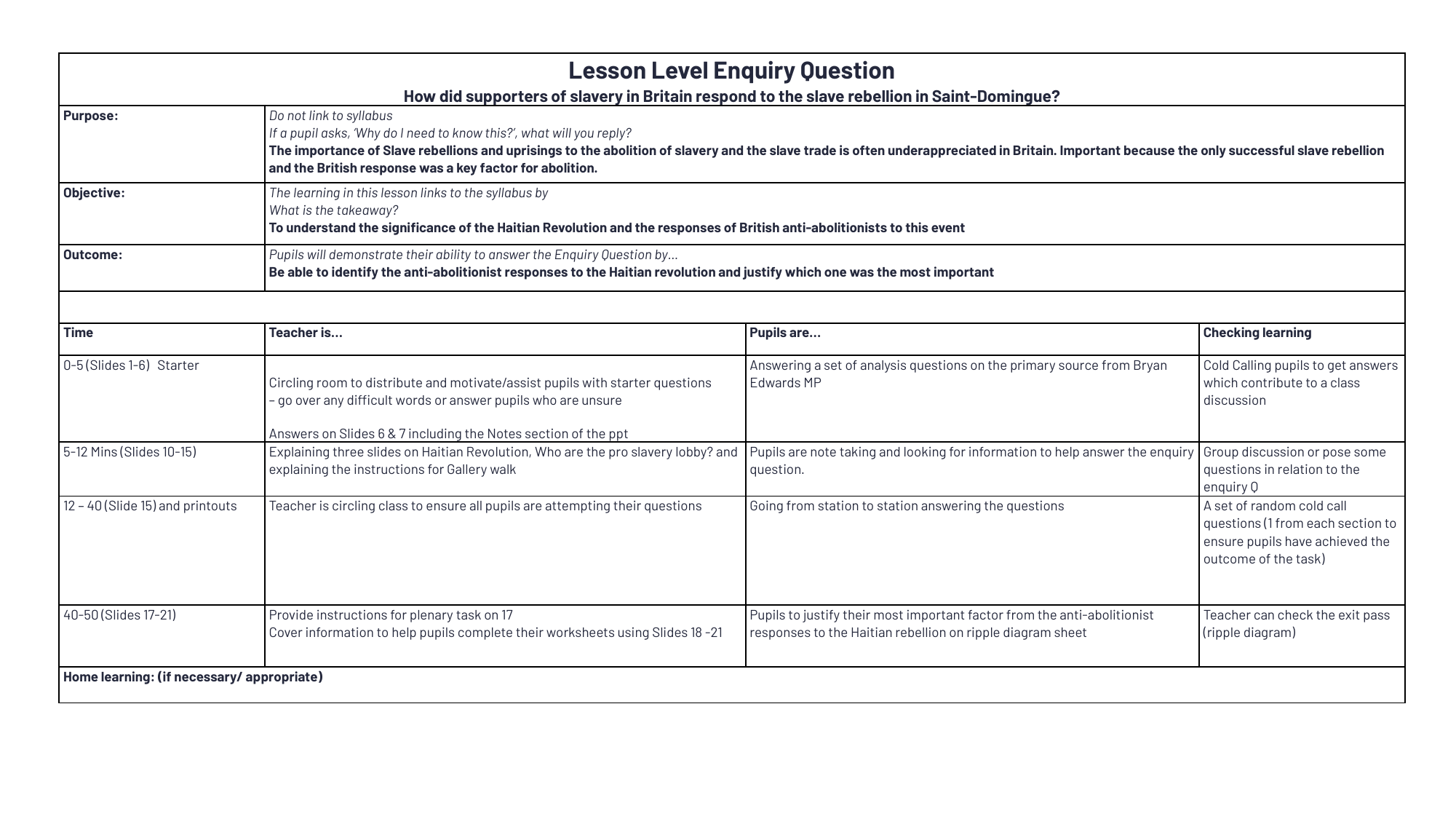

| Lesson Level Enquiry Question How did supporters of slavery in Britain respond to the slave rebellion in Saint-Domingue? |  |  |  |
| --- | --- | --- | --- |
| Purpose: | Do not link to syllabus If a pupil asks, ‘Why do I need to know this?’, what will you reply? The importance of Slave rebellions and uprisings to the abolition of slavery and the slave trade is often underappreciated in Britain. Important because the only successful slave rebellion and the British response was a key factor for abolition. |  |  |
| Objective: | The learning in this lesson links to the syllabus by What is the takeaway? To understand the significance of the Haitian Revolution and the responses of British anti-abolitionists to this event |  |  |
| Outcome: | Pupils will demonstrate their ability to answer the Enquiry Question by… Be able to identify the anti-abolitionist responses to the Haitian revolution and justify which one was the most important |  |  |
|  |  |  |  |
| Time | Teacher is… | Pupils are… | Checking learning |
| 0-5 (Slides 1-6) Starter | Circling room to distribute and motivate/assist pupils with starter questions – go over any difficult words or answer pupils who are unsure Answers on Slides 6 & 7 including the Notes section of the ppt | Answering a set of analysis questions on the primary source from Bryan Edwards MP | Cold Calling pupils to get answers which contribute to a class discussion |
| 5-12 Mins (Slides 10-15) | Explaining three slides on Haitian Revolution, Who are the pro slavery lobby? and explaining the instructions for Gallery walk | Pupils are note taking and looking for information to help answer the enquiry question. | Group discussion or pose some questions in relation to the enquiry Q |
| 12 – 40 (Slide 15) and printouts | Teacher is circling class to ensure all pupils are attempting their questions | Going from station to station answering the questions | A set of random cold call questions (1 from each section to ensure pupils have achieved the outcome of the task) |
| 40-50 (Slides 17-21) | Provide instructions for plenary task on 17 Cover information to help pupils complete their worksheets using Slides 18 -21 | Pupils to justify their most important factor from the anti-abolitionist responses to the Haitian rebellion on ripple diagram sheet | Teacher can check the exit pass (ripple diagram) |
| Home learning: (if necessary/ appropriate) |  |  |  |